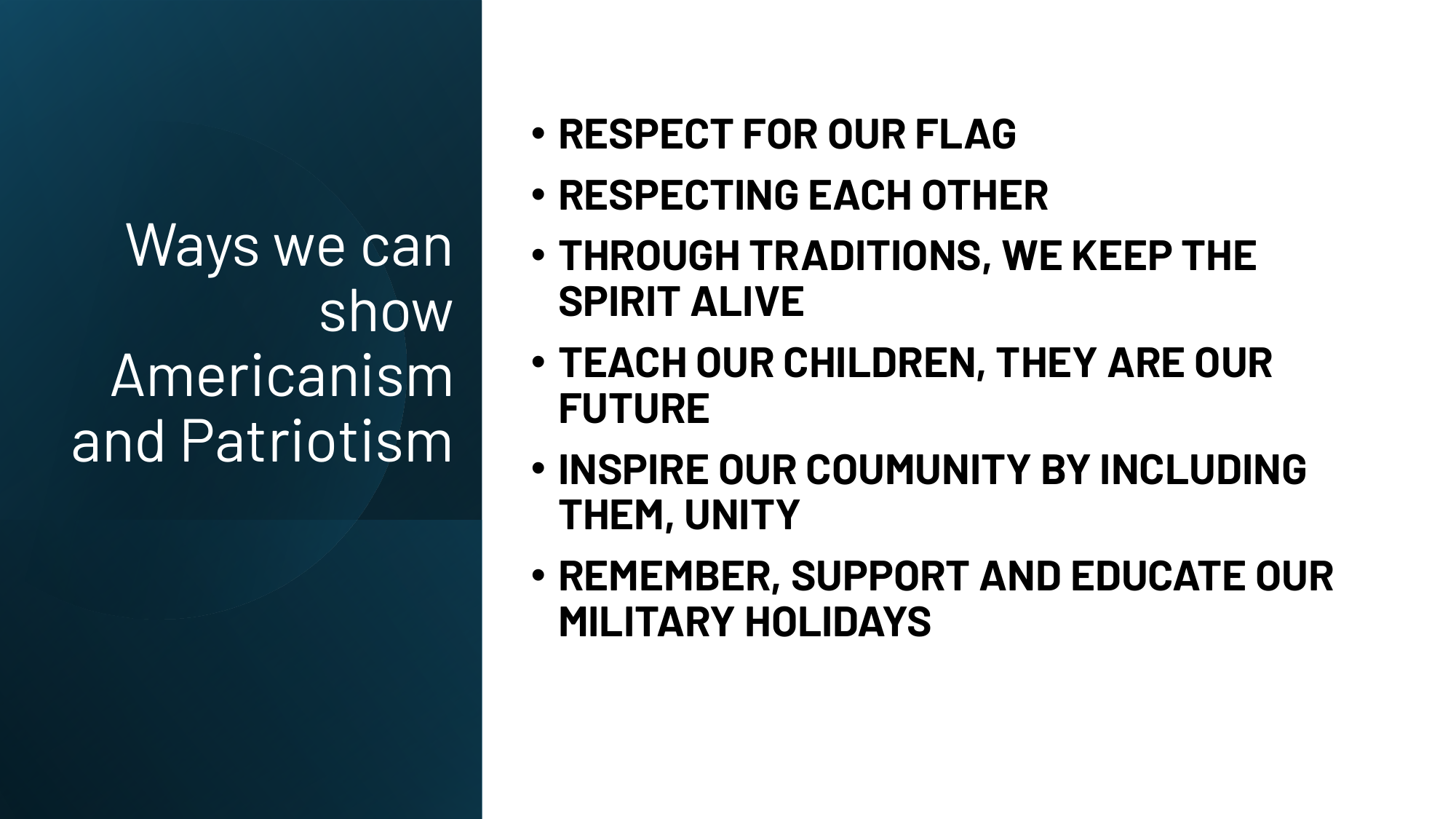

RESPECT FOR OUR FLAG
RESPECTING EACH OTHER
THROUGH TRADITIONS, WE KEEP THE SPIRIT ALIVE
TEACH OUR CHILDREN, THEY ARE OUR FUTURE
INSPIRE OUR COUMUNITY BY INCLUDING THEM, UNITY
REMEMBER, SUPPORT AND EDUCATE OUR MILITARY HOLIDAYS
# Ways we can show Americanism and Patriotism